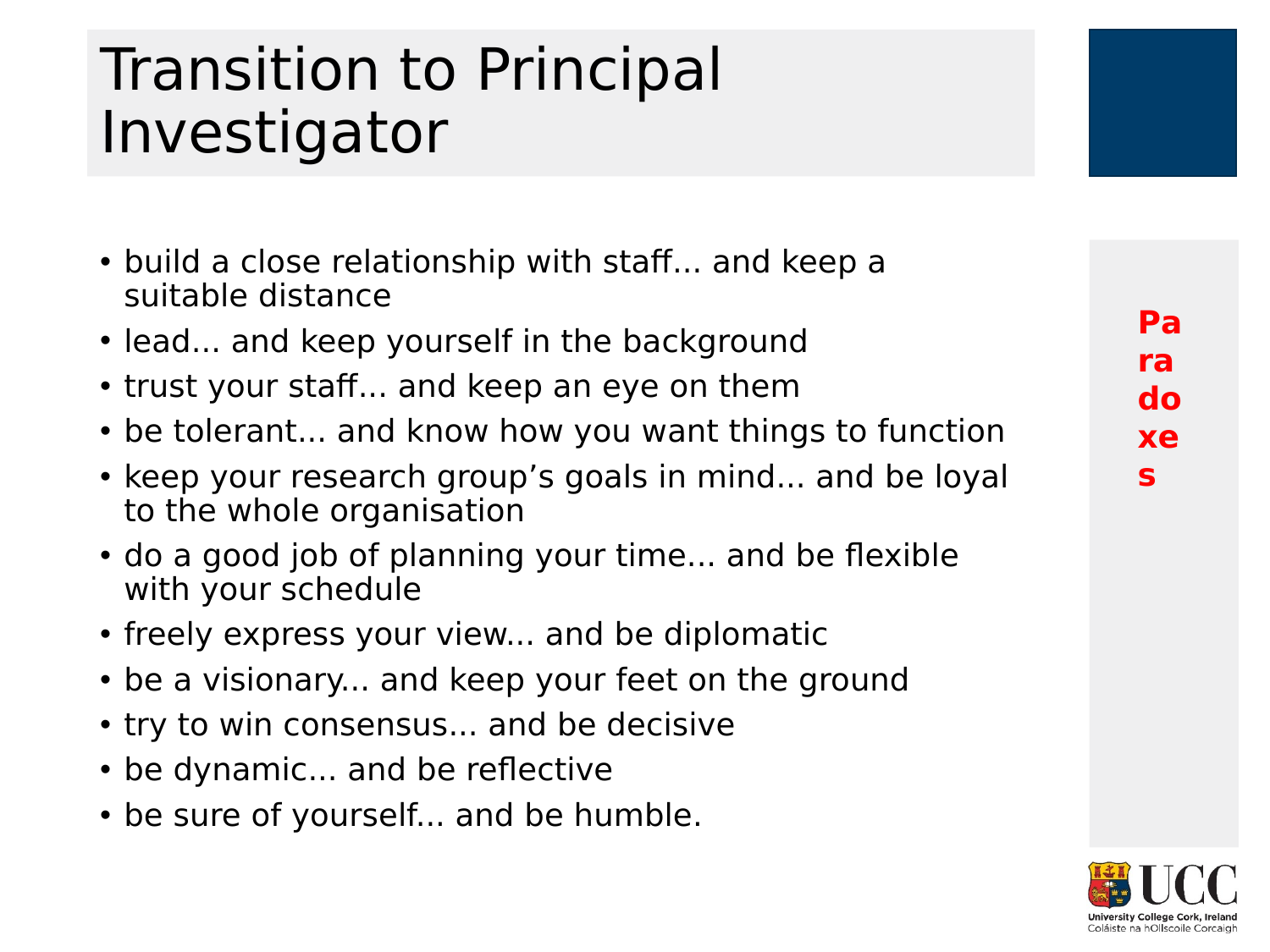

# Transition to Principal Investigator
build a close relationship with staff... and keep a suitable distance
lead... and keep yourself in the background
trust your staff... and keep an eye on them
be tolerant... and know how you want things to function
keep your research group’s goals in mind... and be loyal to the whole organisation
do a good job of planning your time... and be flexible with your schedule
freely express your view... and be diplomatic
be a visionary... and keep your feet on the ground
try to win consensus... and be decisive
be dynamic... and be reflective
be sure of yourself... and be humble.

Paradoxes